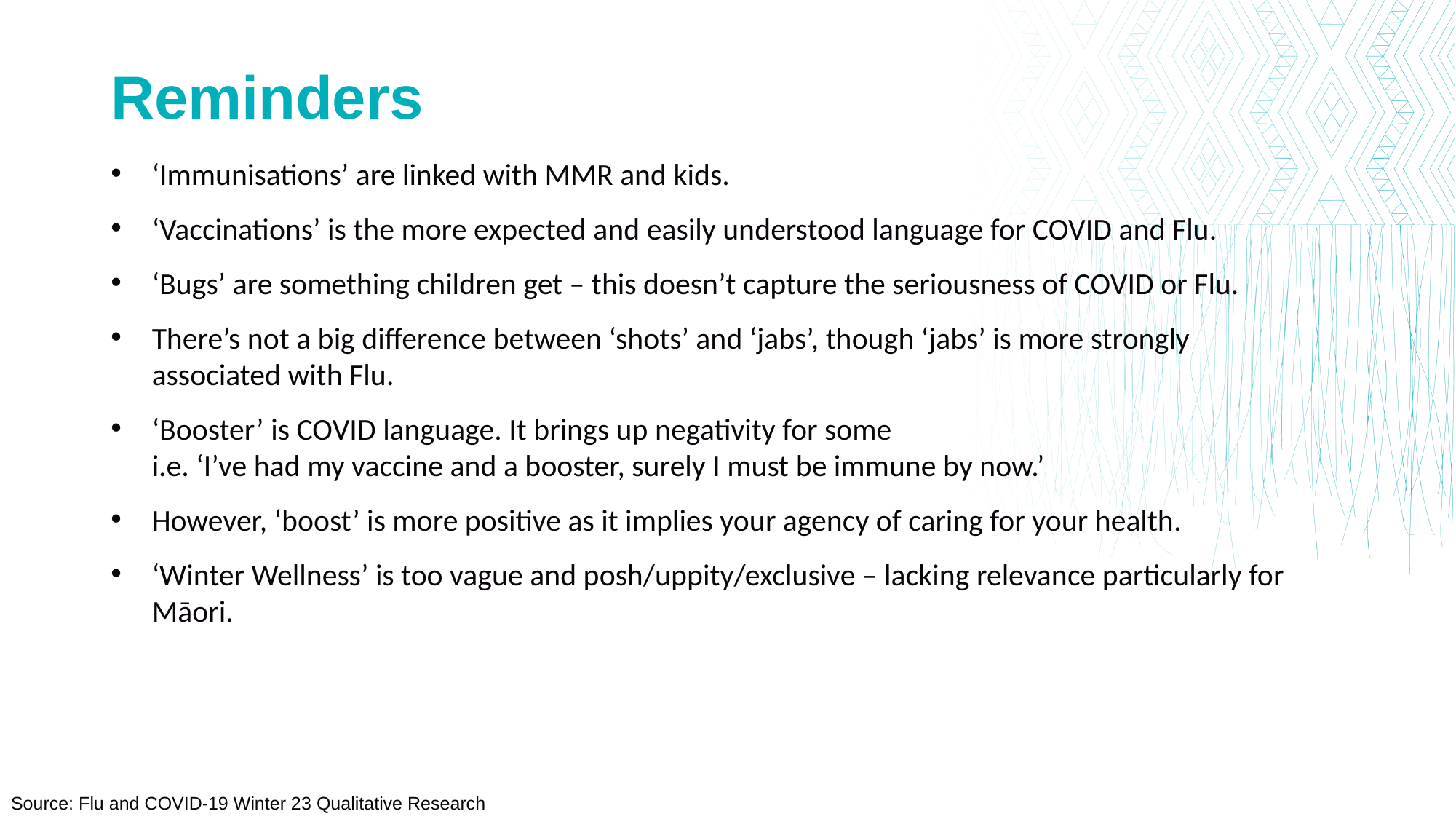

Reminders
‘Immunisations’ are linked with MMR and kids.
‘Vaccinations’ is the more expected and easily understood language for COVID and Flu.
‘Bugs’ are something children get – this doesn’t capture the seriousness of COVID or Flu.
There’s not a big difference between ‘shots’ and ‘jabs’, though ‘jabs’ is more strongly associated with Flu.
‘Booster’ is COVID language. It brings up negativity for some
i.e. ‘I’ve had my vaccine and a booster, surely I must be immune by now.’
However, ‘boost’ is more positive as it implies your agency of caring for your health.
‘Winter Wellness’ is too vague and posh/uppity/exclusive – lacking relevance particularly for Māori.

Source: Flu and COVID-19 Winter 23 Qualitative Research